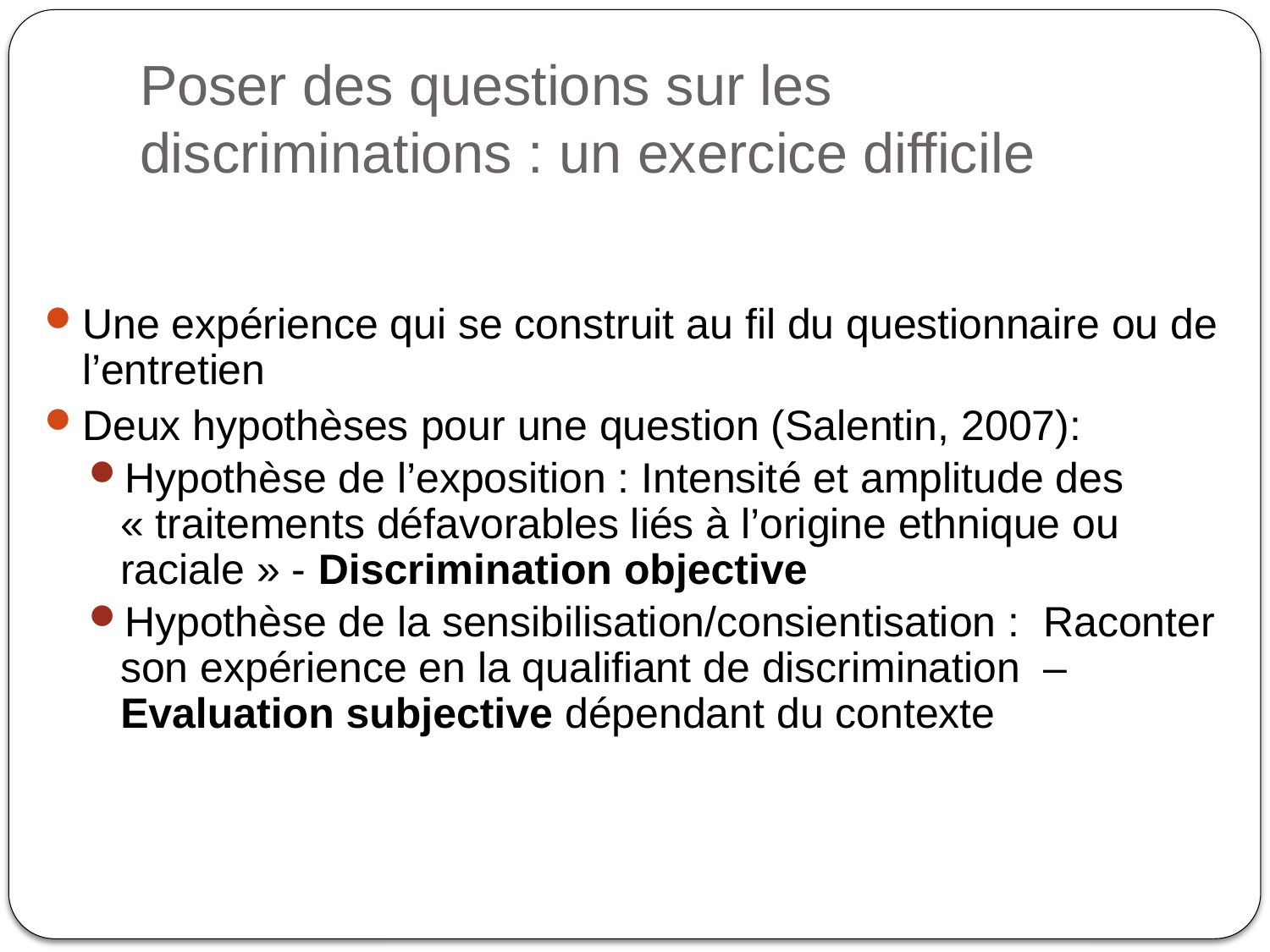

# Poser des questions sur les discriminations : un exercice difficile
Une expérience qui se construit au fil du questionnaire ou de l’entretien
Deux hypothèses pour une question (Salentin, 2007):
Hypothèse de l’exposition : Intensité et amplitude des « traitements défavorables liés à l’origine ethnique ou raciale » - Discrimination objective
Hypothèse de la sensibilisation/consientisation :  Raconter son expérience en la qualifiant de discrimination  – Evaluation subjective dépendant du contexte